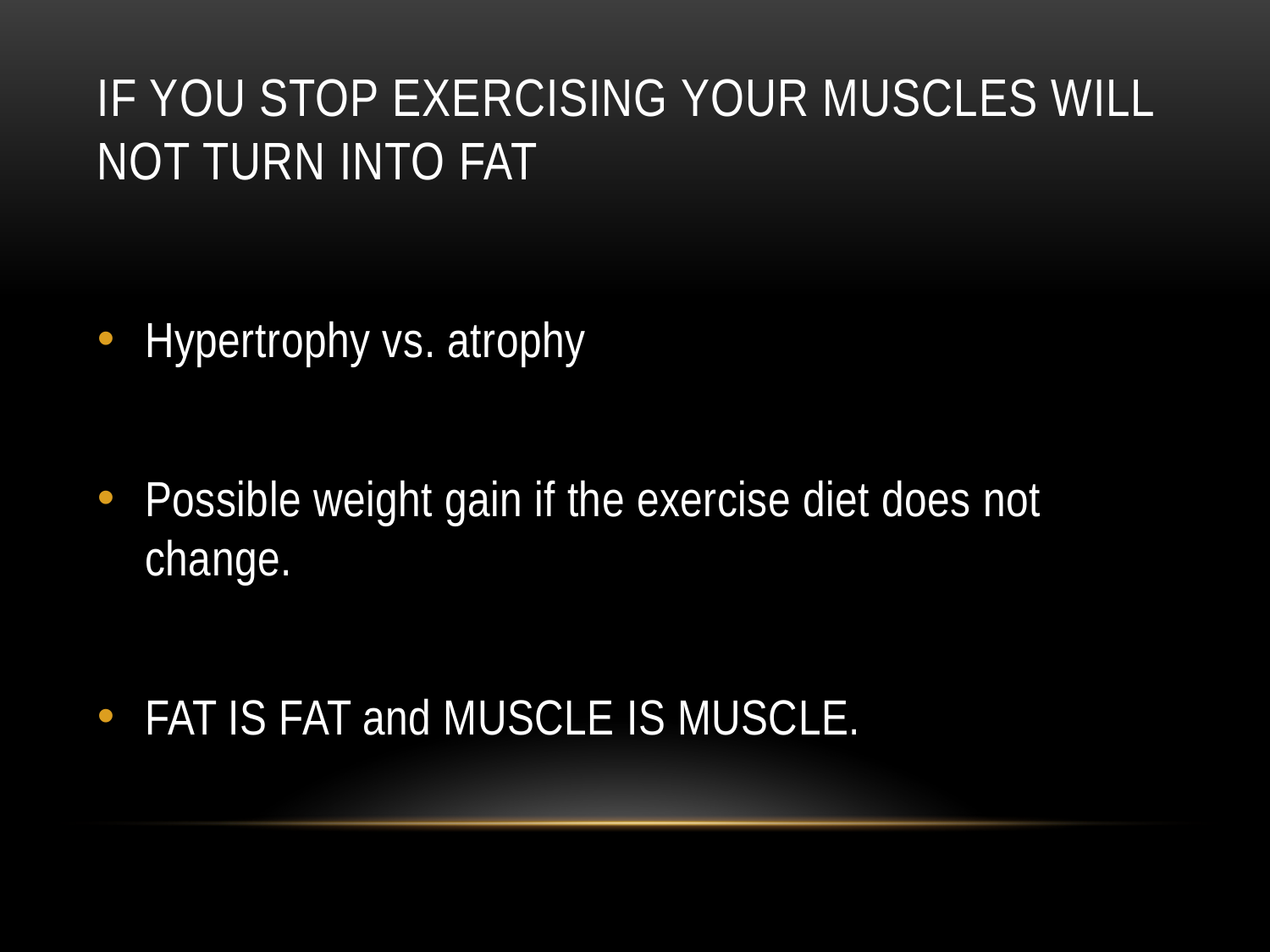

# IF YOU STOP EXERCISING YOUR MUSCLES WILL NOT TURN INTO FAT

Hypertrophy vs. atrophy

Possible weight gain if the exercise diet does not change.

FAT IS FAT and MUSCLE IS MUSCLE.